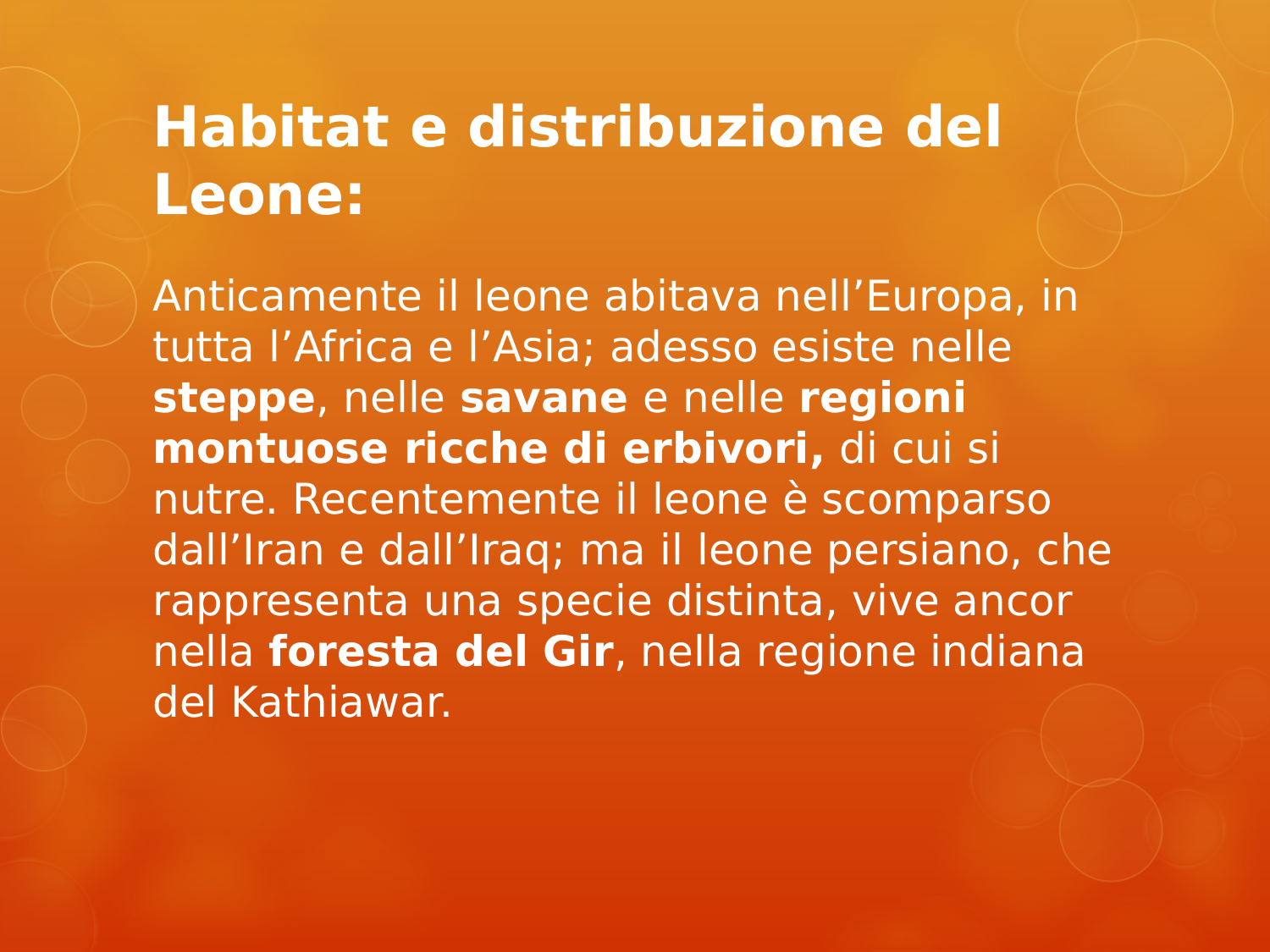

# Habitat e distribuzione del Leone:
Anticamente il leone abitava nell’Europa, in tutta l’Africa e l’Asia; adesso esiste nelle steppe, nelle savane e nelle regioni montuose ricche di erbivori, di cui si nutre. Recentemente il leone è scomparso dall’Iran e dall’Iraq; ma il leone persiano, che rappresenta una specie distinta, vive ancor nella foresta del Gir, nella regione indiana del Kathiawar.